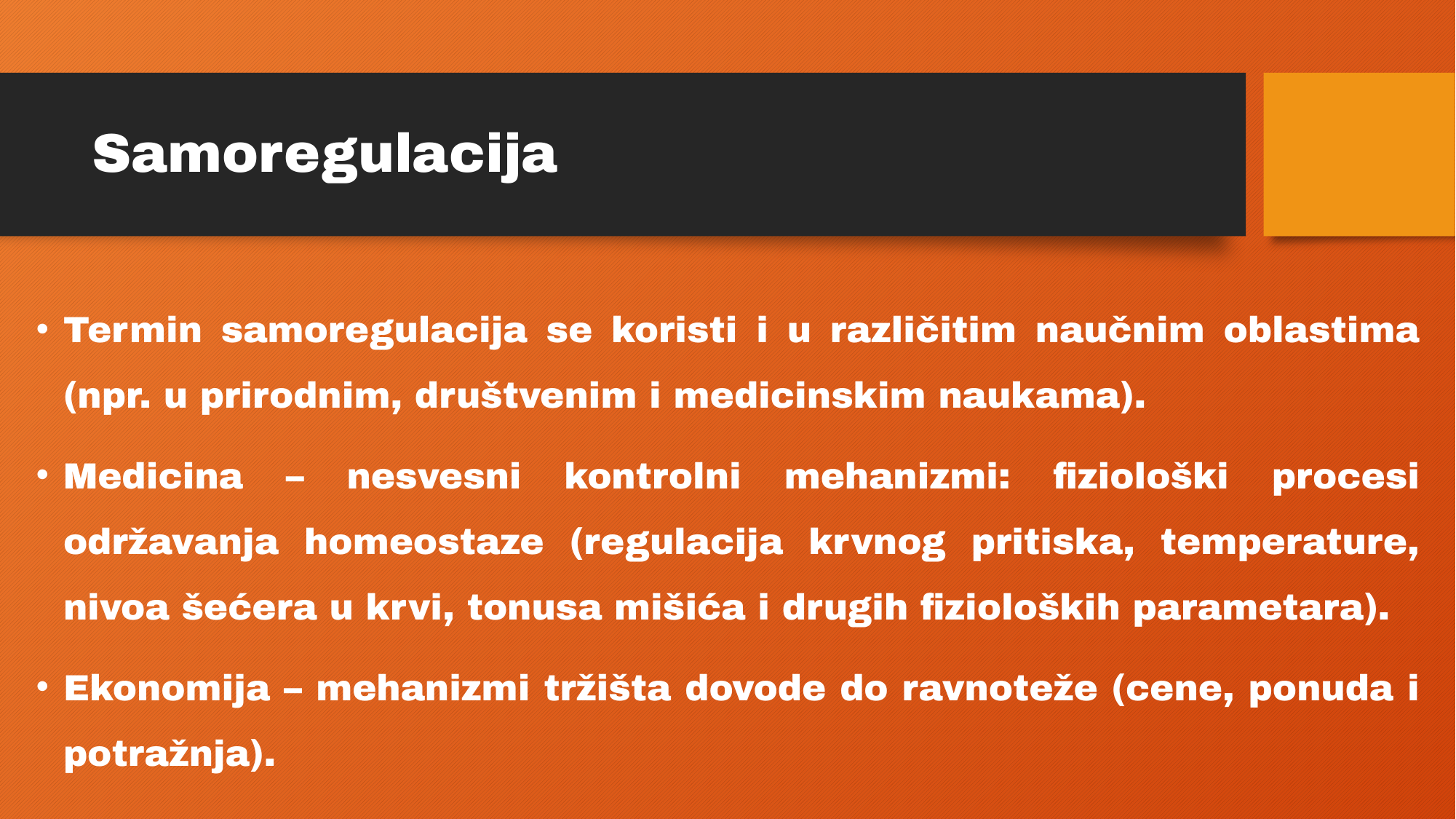

# Samoregulacija
Termin samoregulacija se koristi i u različitim naučnim oblastima (npr. u prirodnim, društvenim i medicinskim naukama).
Medicina – nesvesni kontrolni mehanizmi: fiziološki procesi održavanja homeostaze (regulacija krvnog pritiska, temperature, nivoa šećera u krvi, tonusa mišića i drugih fizioloških parametara).
Ekonomija – mehanizmi tržišta dovode do ravnoteže (cene, ponuda i potražnja).